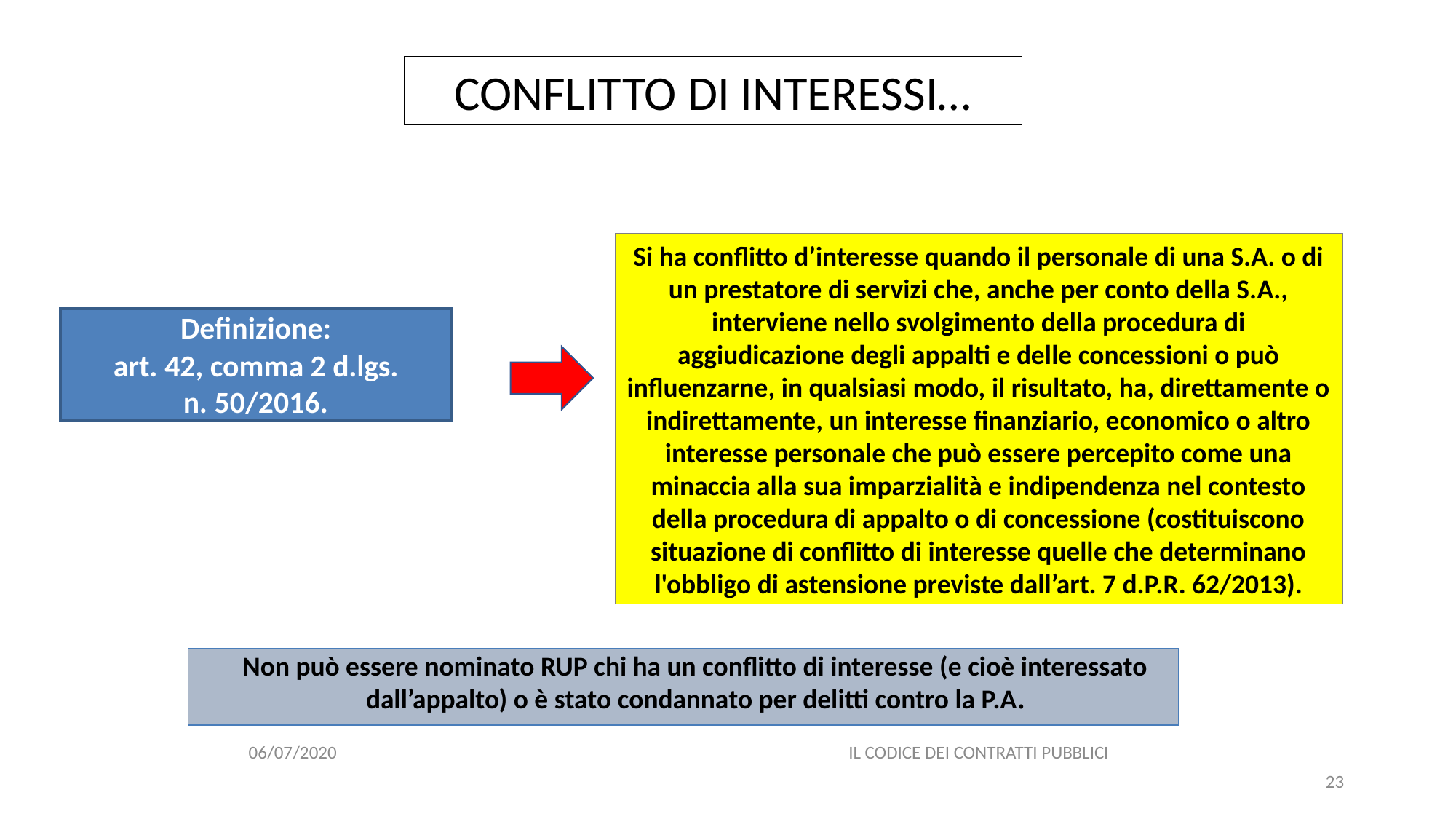

CONFLITTO DI INTERESSI…
Si ha conflitto d’interesse quando il personale di una S.A. o di un prestatore di servizi che, anche per conto della S.A., interviene nello svolgimento della procedura di aggiudicazione degli appalti e delle concessioni o può influenzarne, in qualsiasi modo, il risultato, ha, direttamente o indirettamente, un interesse finanziario, economico o altro interesse personale che può essere percepito come una minaccia alla sua imparzialità e indipendenza nel contesto della procedura di appalto o di concessione (costituiscono situazione di conflitto di interesse quelle che determinano l'obbligo di astensione previste dall’art. 7 d.P.R. 62/2013).
Definizione:
art. 42, comma 2 d.lgs. n. 50/2016.

Non può essere nominato RUP chi ha un conflitto di interesse (e cioè interessato dall’appalto) o è stato condannato per delitti contro la P.A.

06/07/2020
IL CODICE DEI CONTRATTI PUBBLICI
23